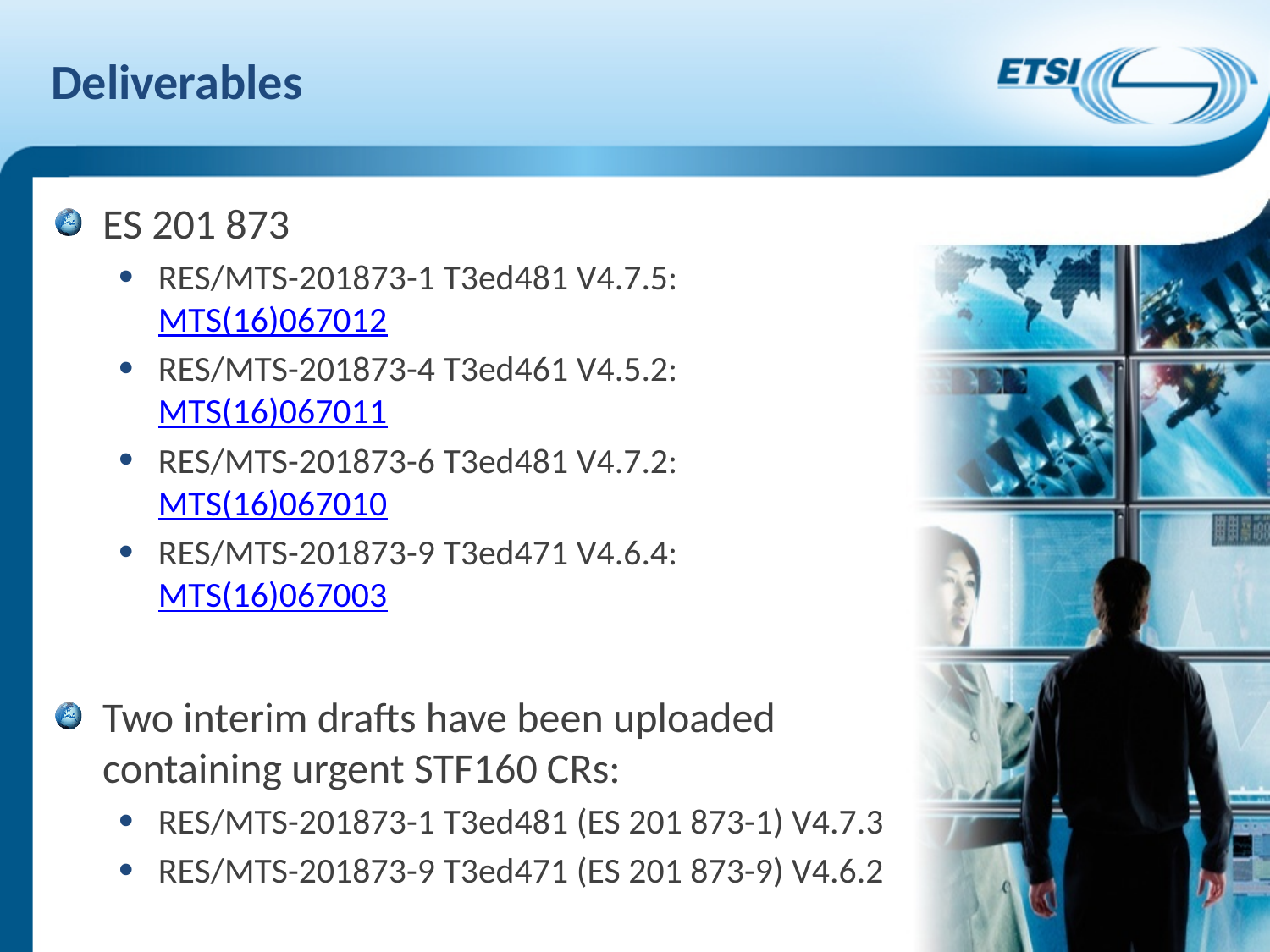

# Deliverables
ES 201 873
RES/MTS-201873-1 T3ed481 V4.7.5:	MTS(16)067012
RES/MTS-201873-4 T3ed461 V4.5.2:	MTS(16)067011
RES/MTS-201873-6 T3ed481 V4.7.2:	MTS(16)067010
RES/MTS-201873-9 T3ed471 V4.6.4:	MTS(16)067003

Two interim drafts have been uploaded containing urgent STF160 CRs:
RES/MTS-201873-1 T3ed481 (ES 201 873-1) V4.7.3
RES/MTS-201873-9 T3ed471 (ES 201 873-9) V4.6.2

Note: ES 201 873 Parts 5 (TRI), 7 (ASN.1), 8 (IDL) and 10 (T3Doc) and extension packages didn’t receive CRs, therefore no new revisions are produced.